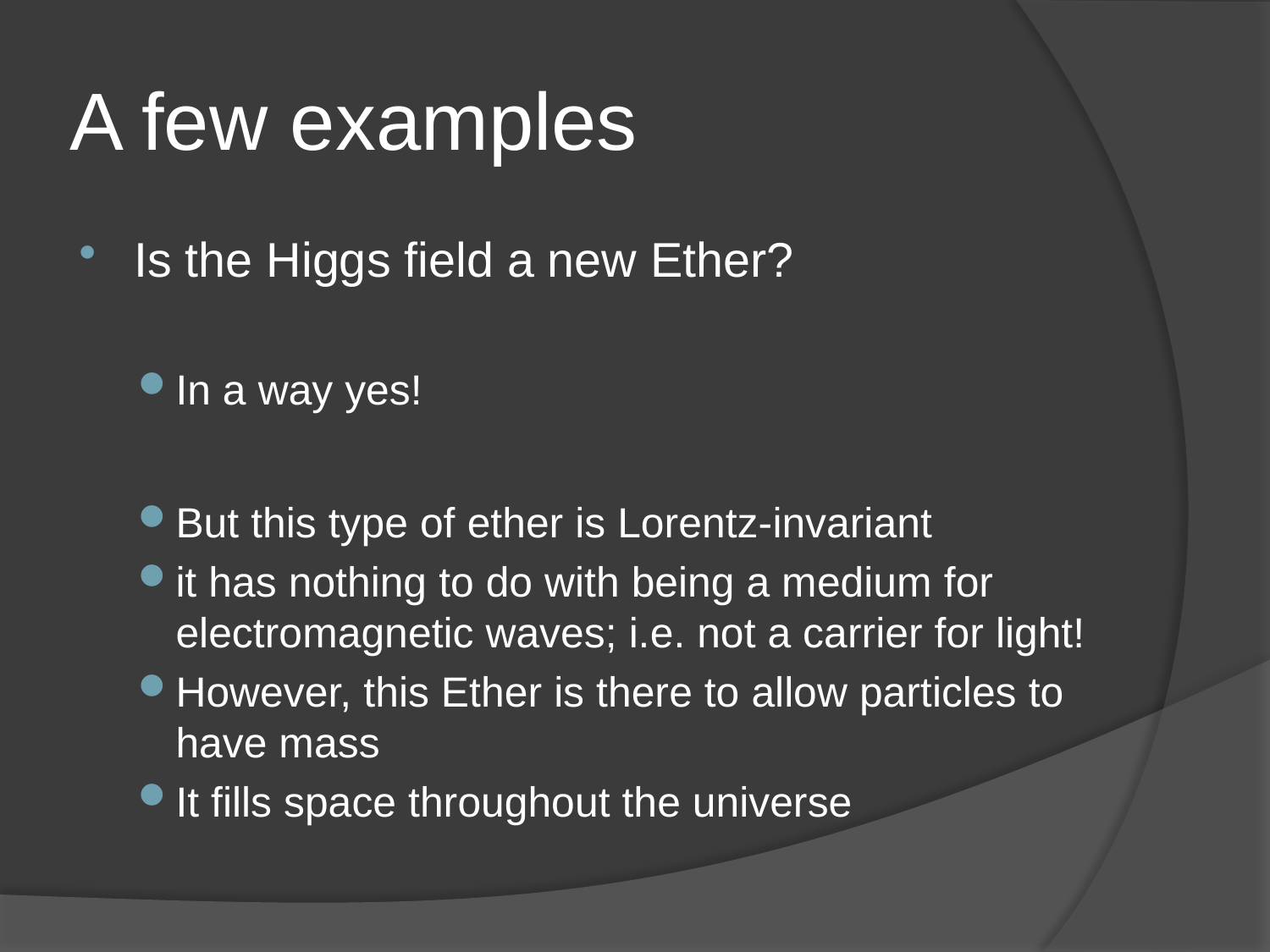

# A few examples
Is the Higgs field a new Ether?

In a way yes!

But this type of ether is Lorentz-invariant
it has nothing to do with being a medium for electromagnetic waves; i.e. not a carrier for light!
However, this Ether is there to allow particles to have mass
It fills space throughout the universe